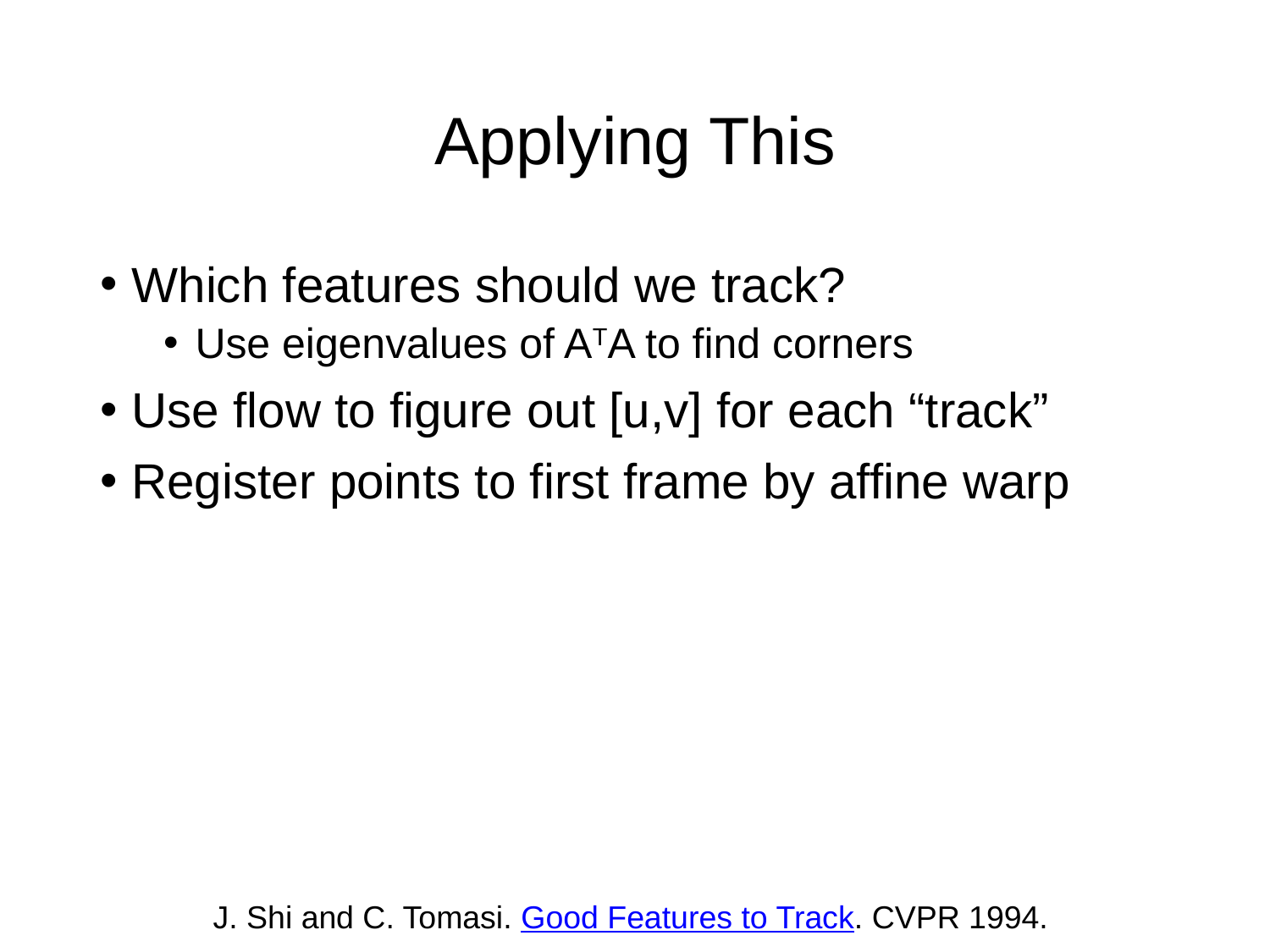

# Applying This
Which features should we track?
Use eigenvalues of ATA to find corners
Use flow to figure out [u,v] for each “track”
Register points to first frame by affine warp

J. Shi and C. Tomasi. Good Features to Track. CVPR 1994.